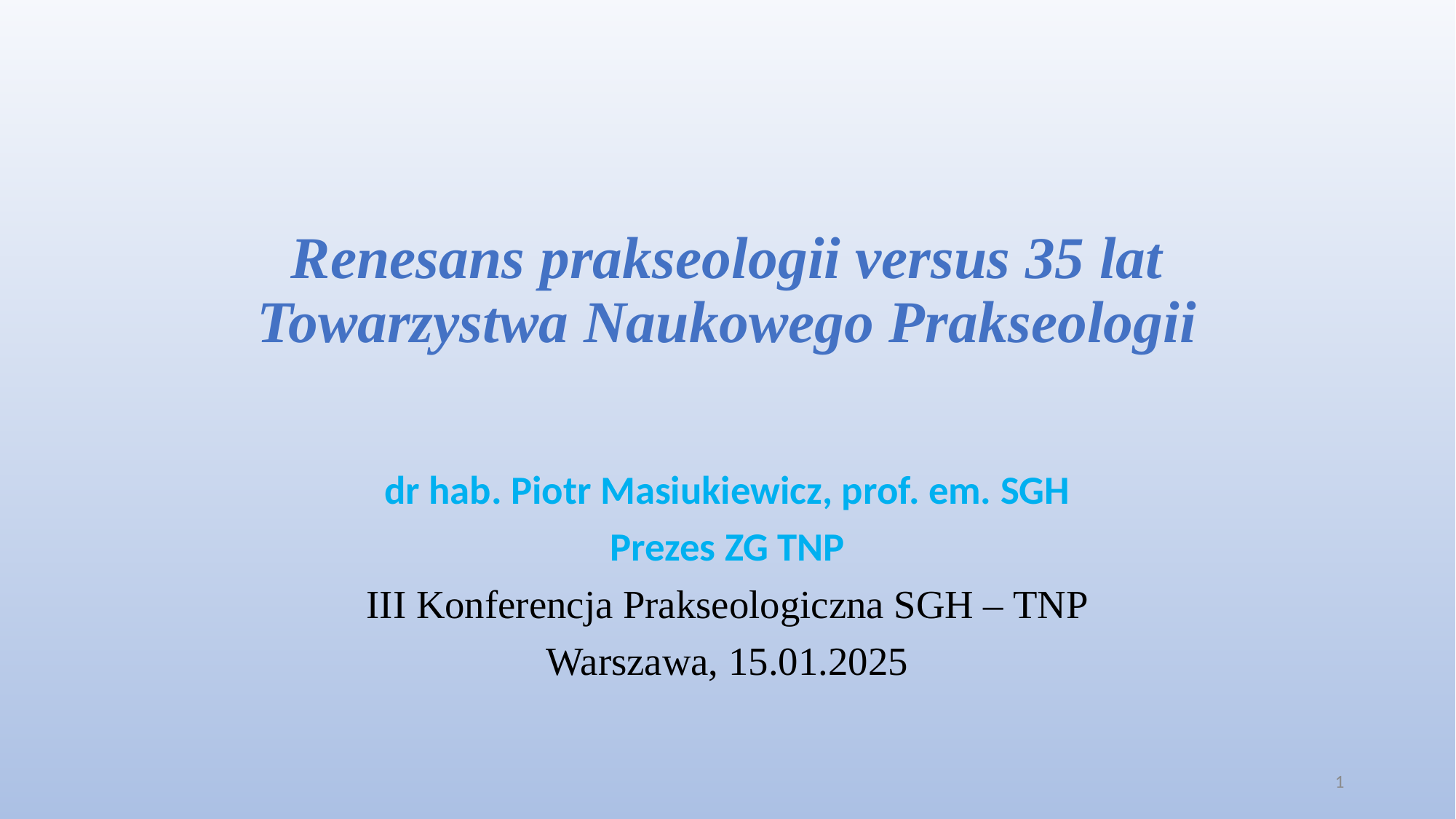

# Renesans prakseologii versus 35 lat Towarzystwa Naukowego Prakseologii
dr hab. Piotr Masiukiewicz, prof. em. SGH
Prezes ZG TNP
III Konferencja Prakseologiczna SGH – TNP
Warszawa, 15.01.2025

1